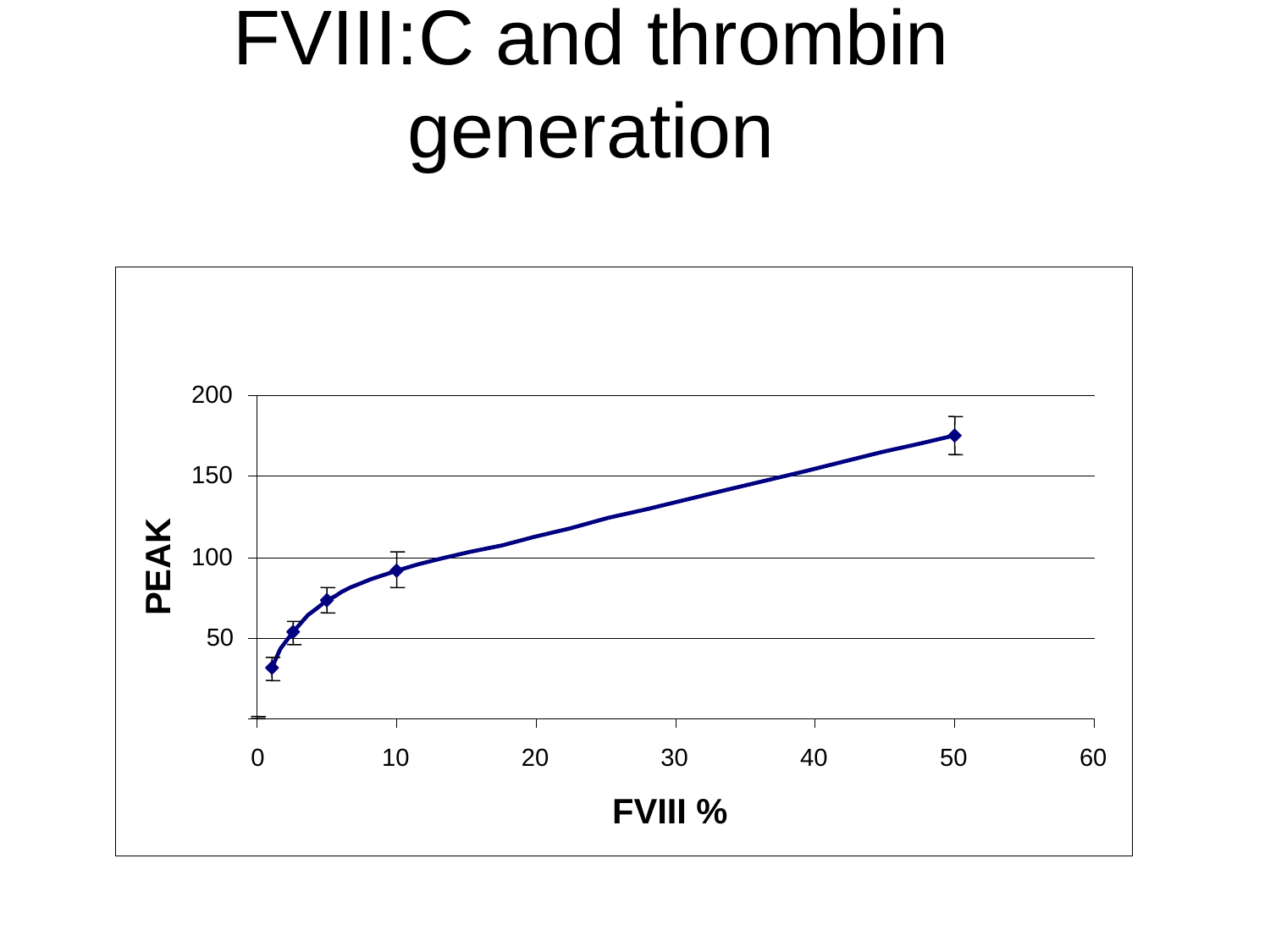

FVIII:C and thrombin generation

200

150

PEAK
100

50

0
10
20
30
40
50
60
FVIII %